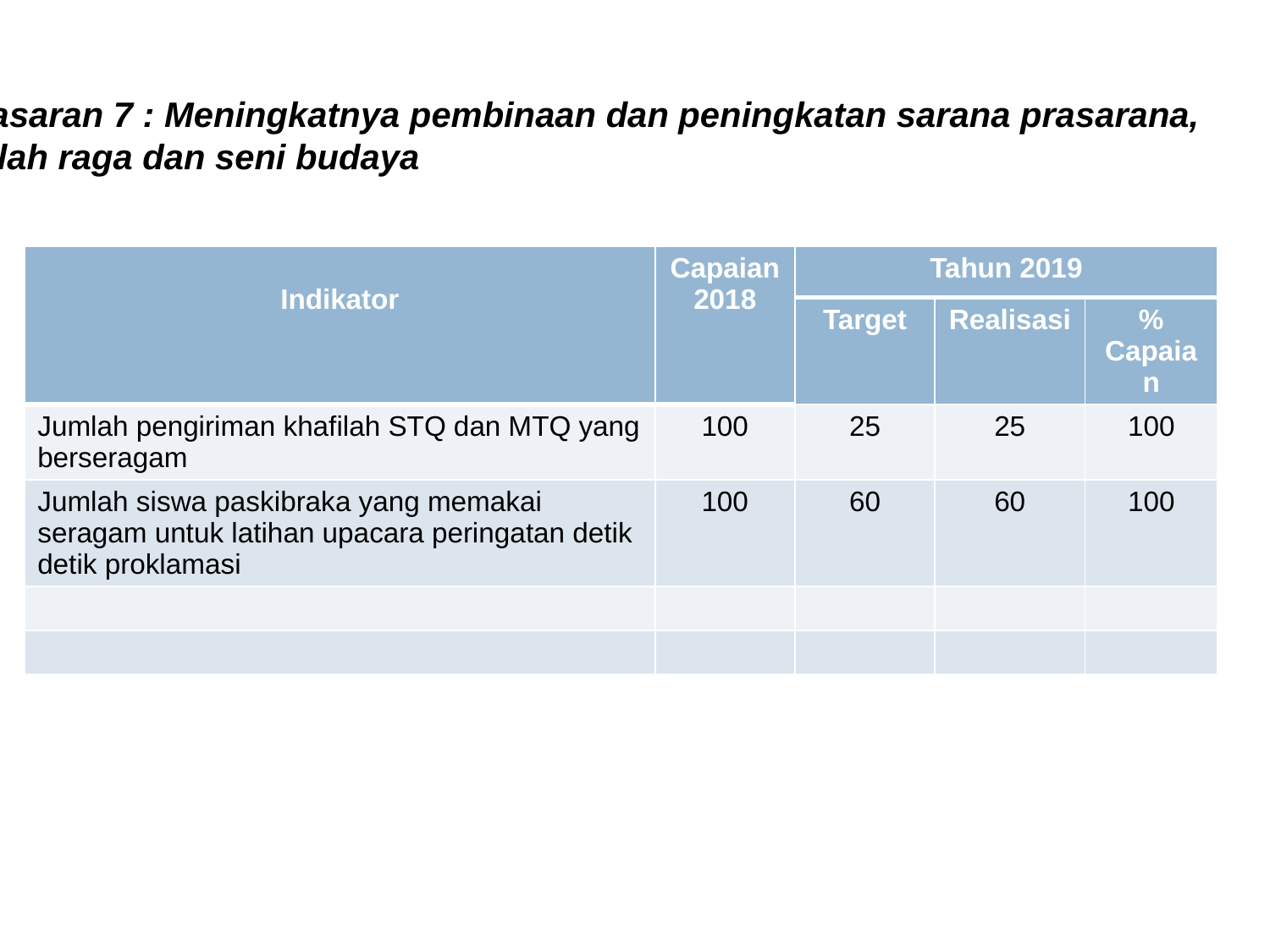

Sasaran 7 : Meningkatnya pembinaan dan peningkatan sarana prasarana,
 olah raga dan seni budaya
| Indikator | Capaian 2018 | Tahun 2019 |  |  |
| --- | --- | --- | --- | --- |
|  |  | Target | Realisasi | % Capaian |
| Jumlah pengiriman khafilah STQ dan MTQ yang berseragam | 100 | 25 | 25 | 100 |
| Jumlah siswa paskibraka yang memakai seragam untuk latihan upacara peringatan detik detik proklamasi | 100 | 60 | 60 | 100 |
|  |  |  |  |  |
|  |  |  |  |  |